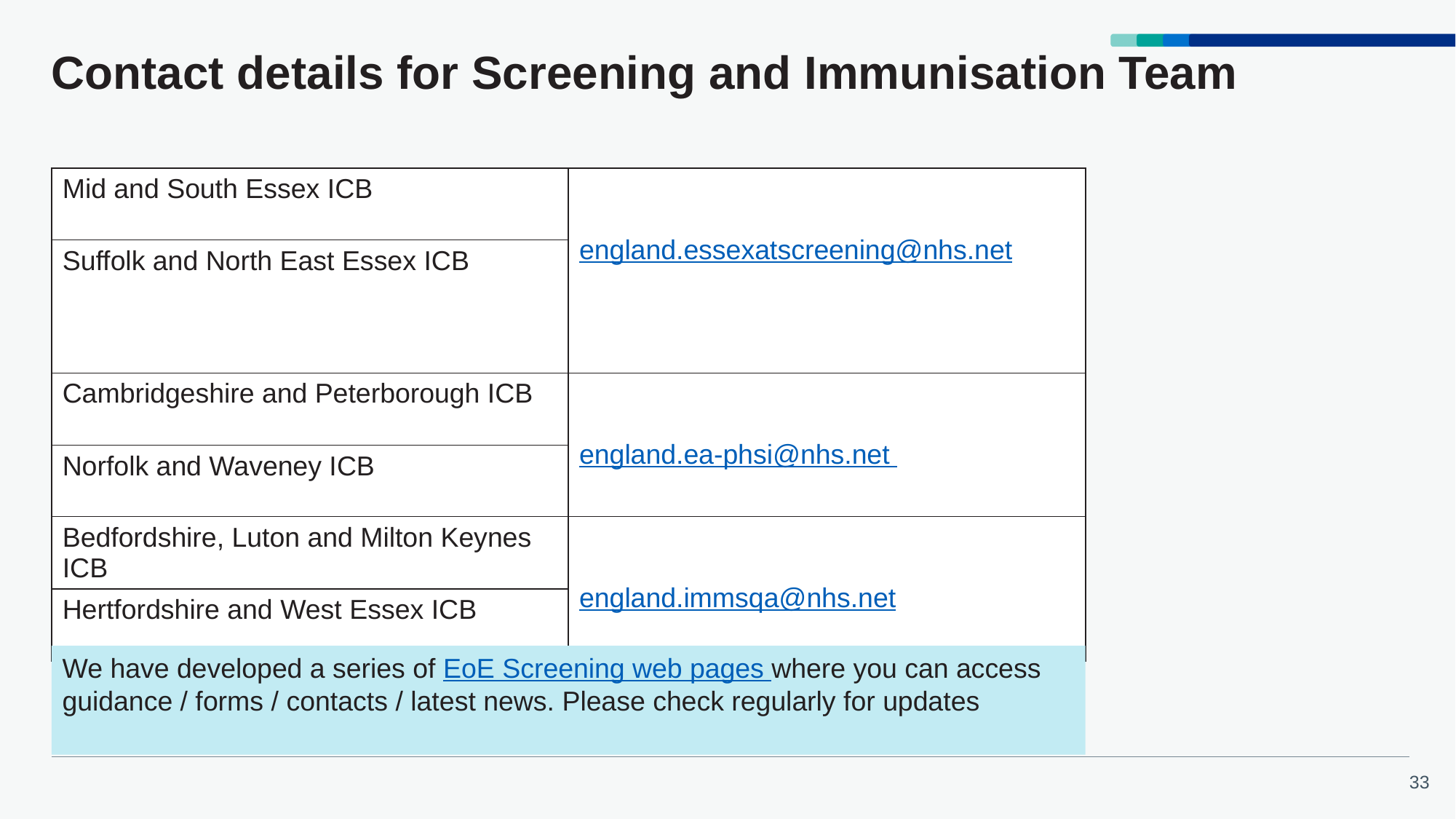

# Contact details for Screening and Immunisation Team
| Mid and South Essex ICB | england.essexatscreening@nhs.net |
| --- | --- |
| Suffolk and North East Essex ICB |  |
| Cambridgeshire and Peterborough ICB | england.ea-phsi@nhs.net |
| Norfolk and Waveney ICB |  |
| Bedfordshire, Luton and Milton Keynes ICB | england.immsqa@nhs.net |
| Hertfordshire and West Essex ICB |  |
We have developed a series of EoE Screening web pages where you can access guidance / forms / contacts / latest news. Please check regularly for updates